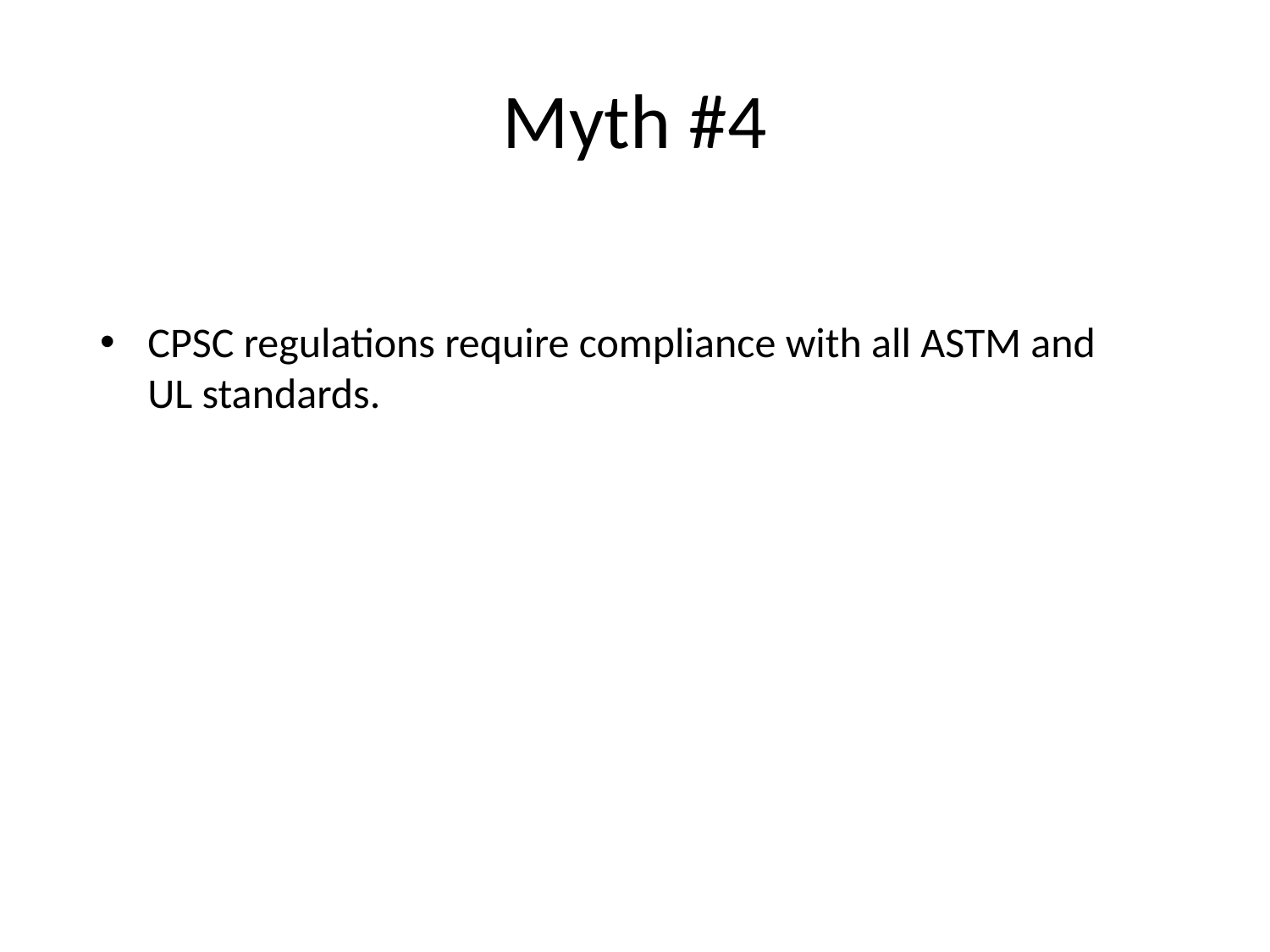

# Myth #4
CPSC regulations require compliance with all ASTM and UL standards.